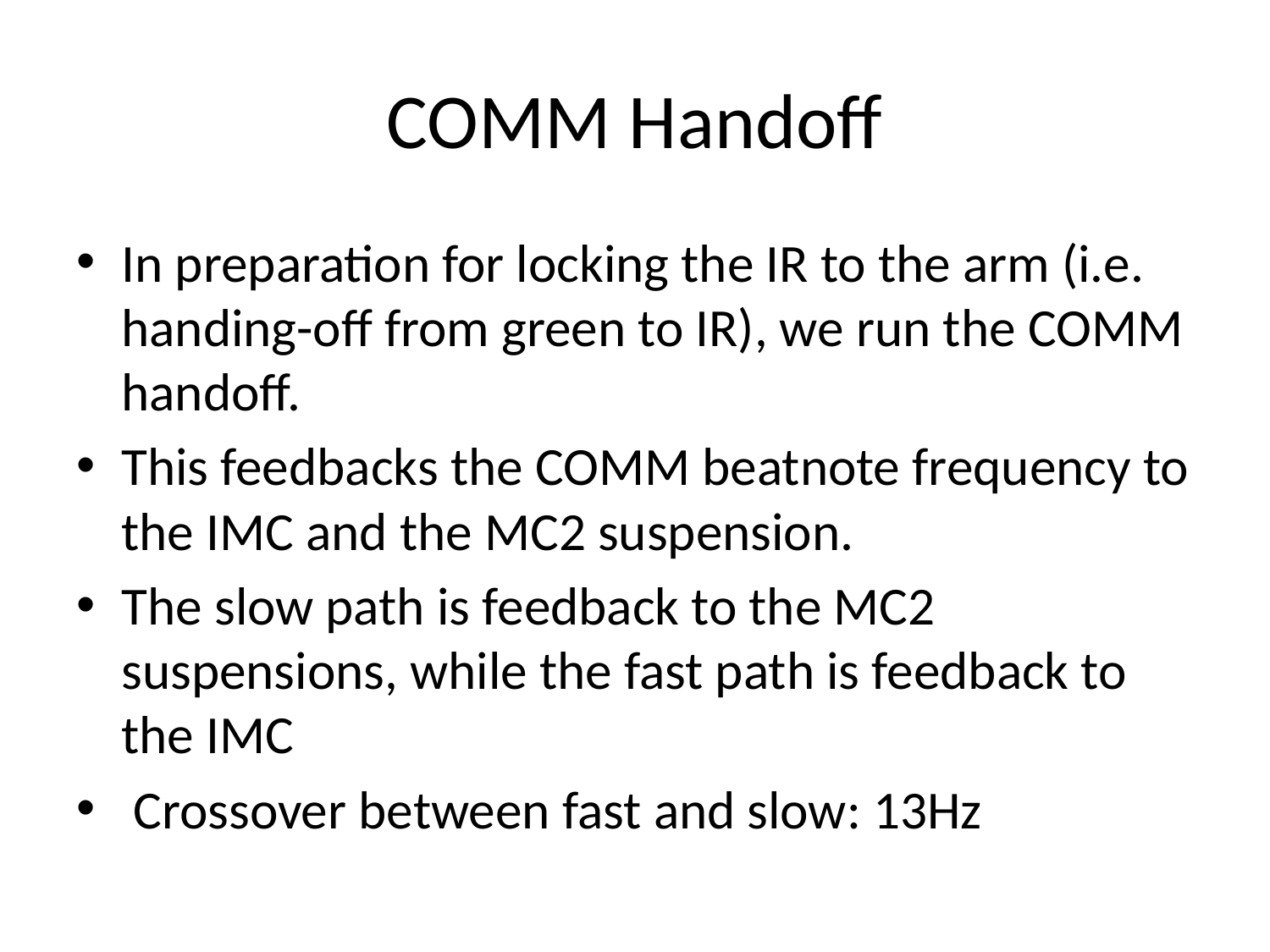

# COMM Handoff
In preparation for locking the IR to the arm (i.e. handing-off from green to IR), we run the COMM handoff.
This feedbacks the COMM beatnote frequency to the IMC and the MC2 suspension.
The slow path is feedback to the MC2 suspensions, while the fast path is feedback to the IMC
 Crossover between fast and slow: 13Hz